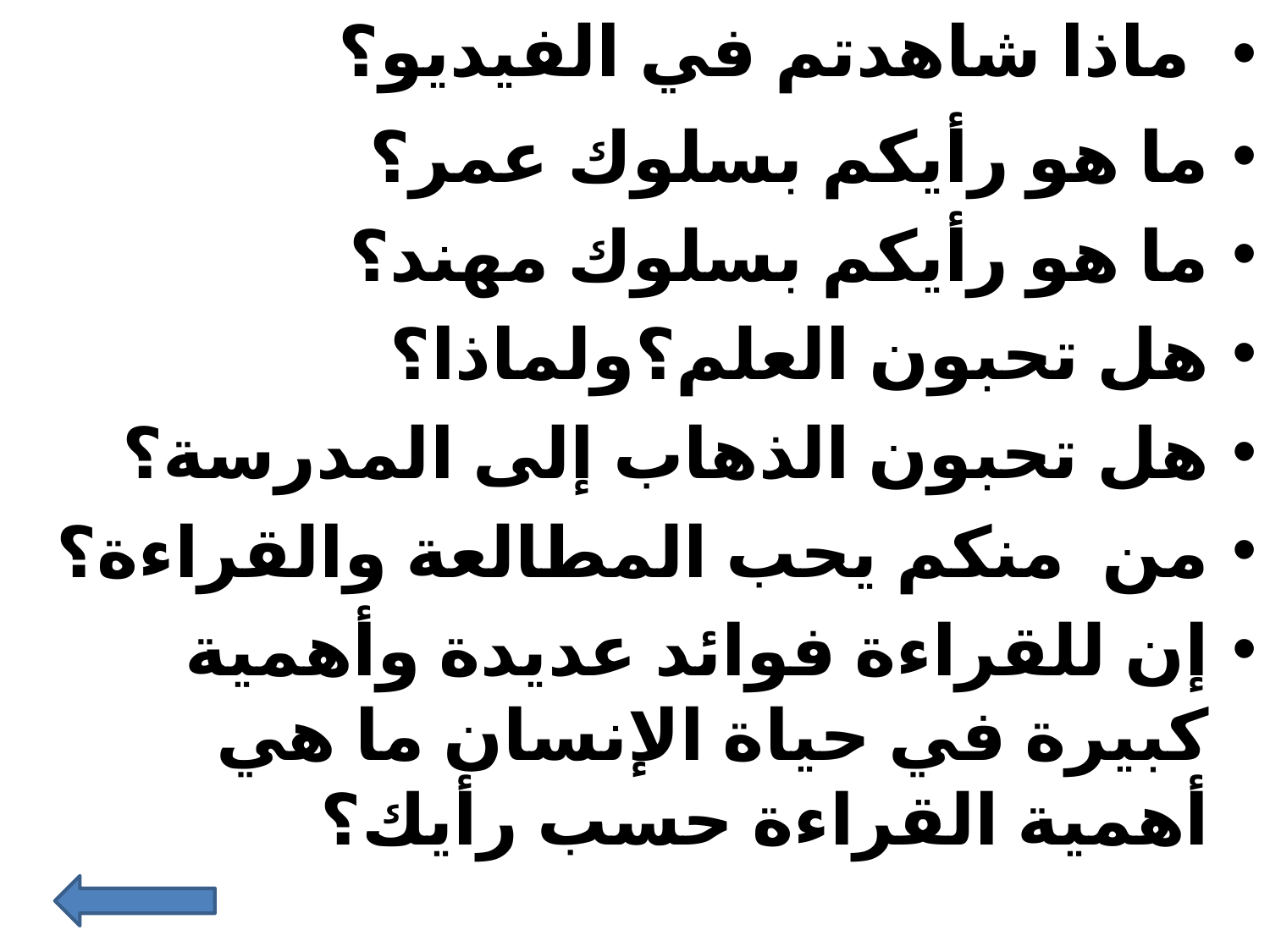

ماذا شاهدتم في الفيديو؟
ما هو رأيكم بسلوك عمر؟
ما هو رأيكم بسلوك مهند؟
هل تحبون العلم؟ولماذا؟
هل تحبون الذهاب إلى المدرسة؟
من  منكم يحب المطالعة والقراءة؟
إن للقراءة فوائد عديدة وأهمية كبيرة في حياة الإنسان ما هي أهمية القراءة حسب رأيك؟